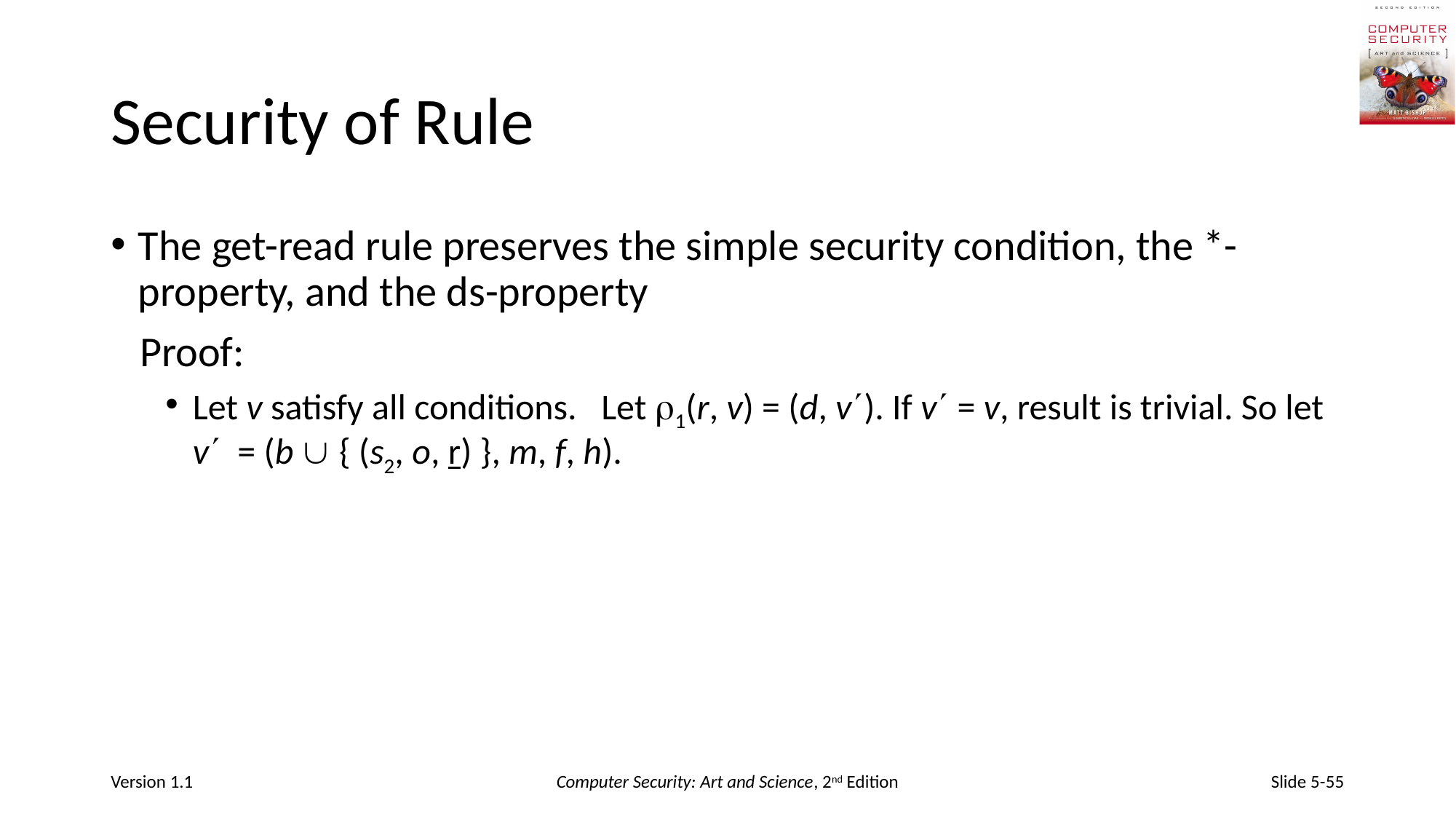

# Security of Rule
The get-read rule preserves the simple security condition, the *-property, and the ds-property
   Proof:
Let v satisfy all conditions.   Let ρ1(r, v) = (d, v′). If v′ = v, result is trivial. So let v′  = (b ∪ { (s2, o, r) }, m, f, h).
Version 1.1
Computer Security: Art and Science, 2nd Edition
Slide 5-55